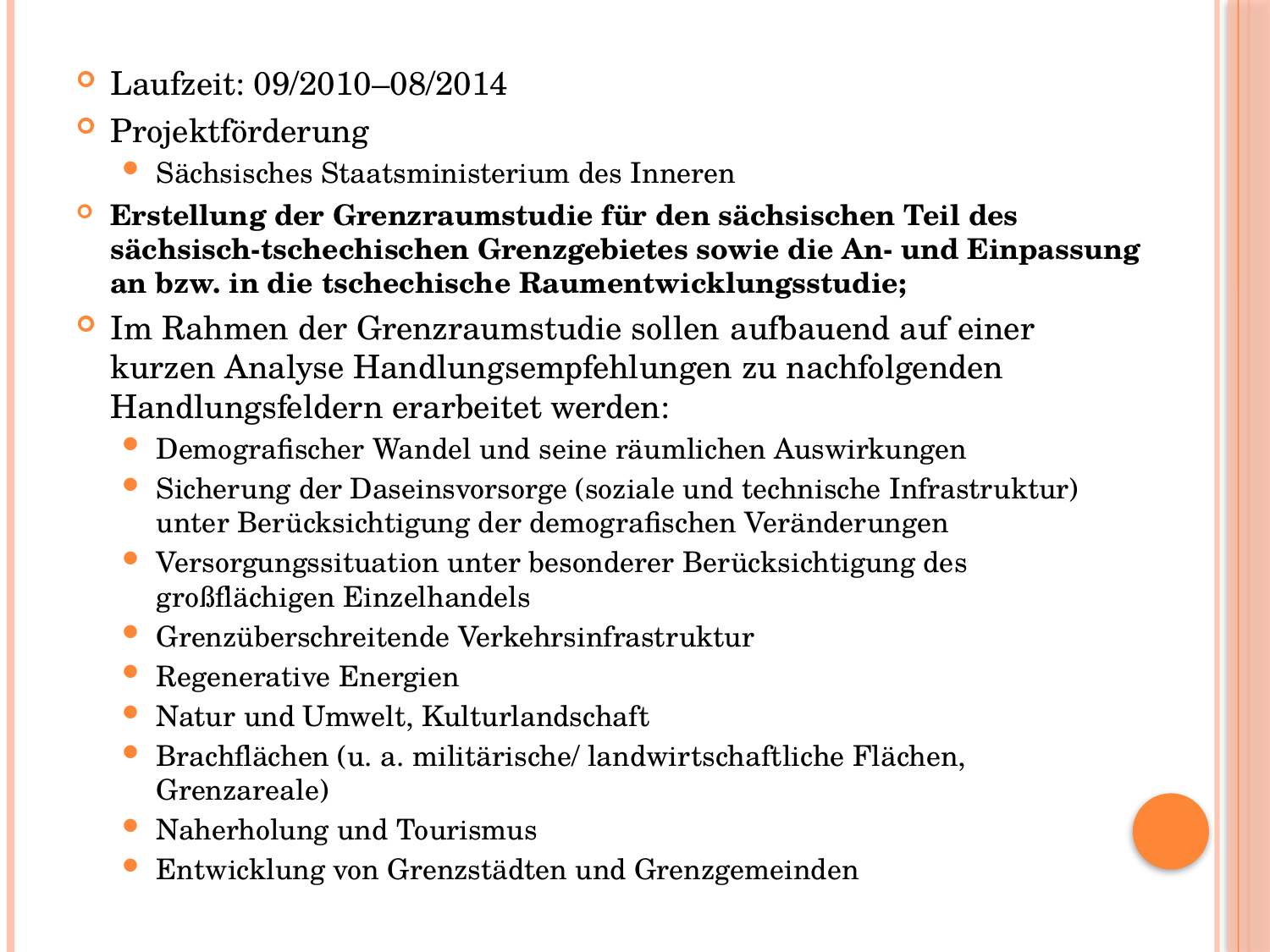

Laufzeit: 09/2010–08/2014
Projektförderung
Sächsisches Staatsministerium des Inneren
Erstellung der Grenzraumstudie für den sächsischen Teil des sächsisch-tschechischen Grenzgebietes sowie die An- und Einpassung an bzw. in die tschechische Raumentwicklungsstudie;
Im Rahmen der Grenzraumstudie sollen aufbauend auf einer kurzen Analyse Handlungsempfehlungen zu nachfolgenden Handlungsfeldern erarbeitet werden:
Demografischer Wandel und seine räumlichen Auswirkungen
Sicherung der Daseinsvorsorge (soziale und technische Infrastruktur) unter Berücksichtigung der demografischen Veränderungen
Versorgungssituation unter besonderer Berücksichtigung des großflächigen Einzelhandels
Grenzüberschreitende Verkehrsinfrastruktur
Regenerative Energien
Natur und Umwelt, Kulturlandschaft
Brachflächen (u. a. militärische/ landwirtschaftliche Flächen, Grenzareale)
Naherholung und Tourismus
Entwicklung von Grenzstädten und Grenzgemeinden